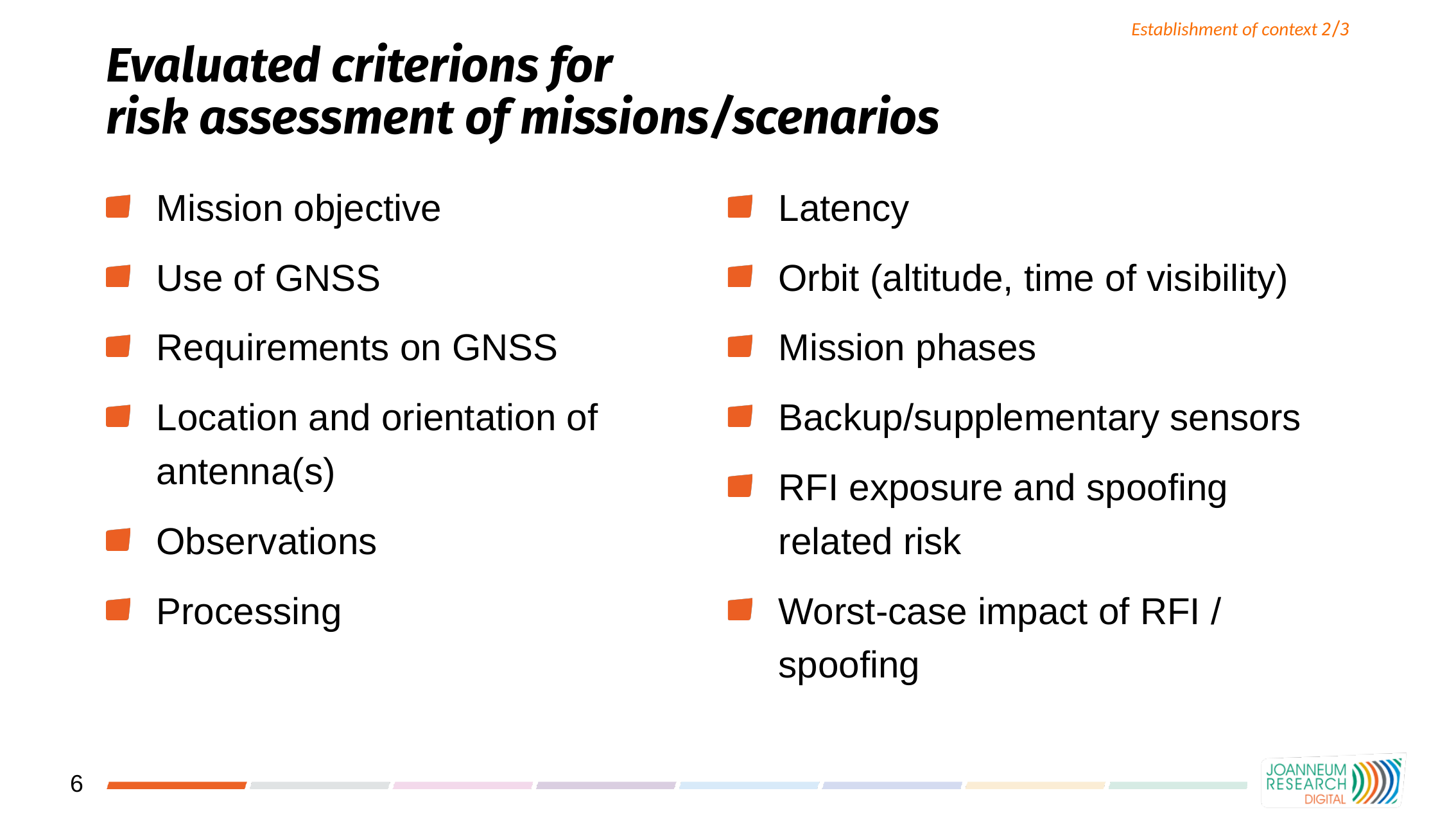

Establishment of context 2/3
# Evaluated criterions for risk assessment of missions/scenarios
Mission objective
Use of GNSS
Requirements on GNSS
Location and orientation of antenna(s)
Observations
Processing
Latency
Orbit (altitude, time of visibility)
Mission phases
Backup/supplementary sensors
RFI exposure and spoofing related risk
Worst-case impact of RFI / spoofing